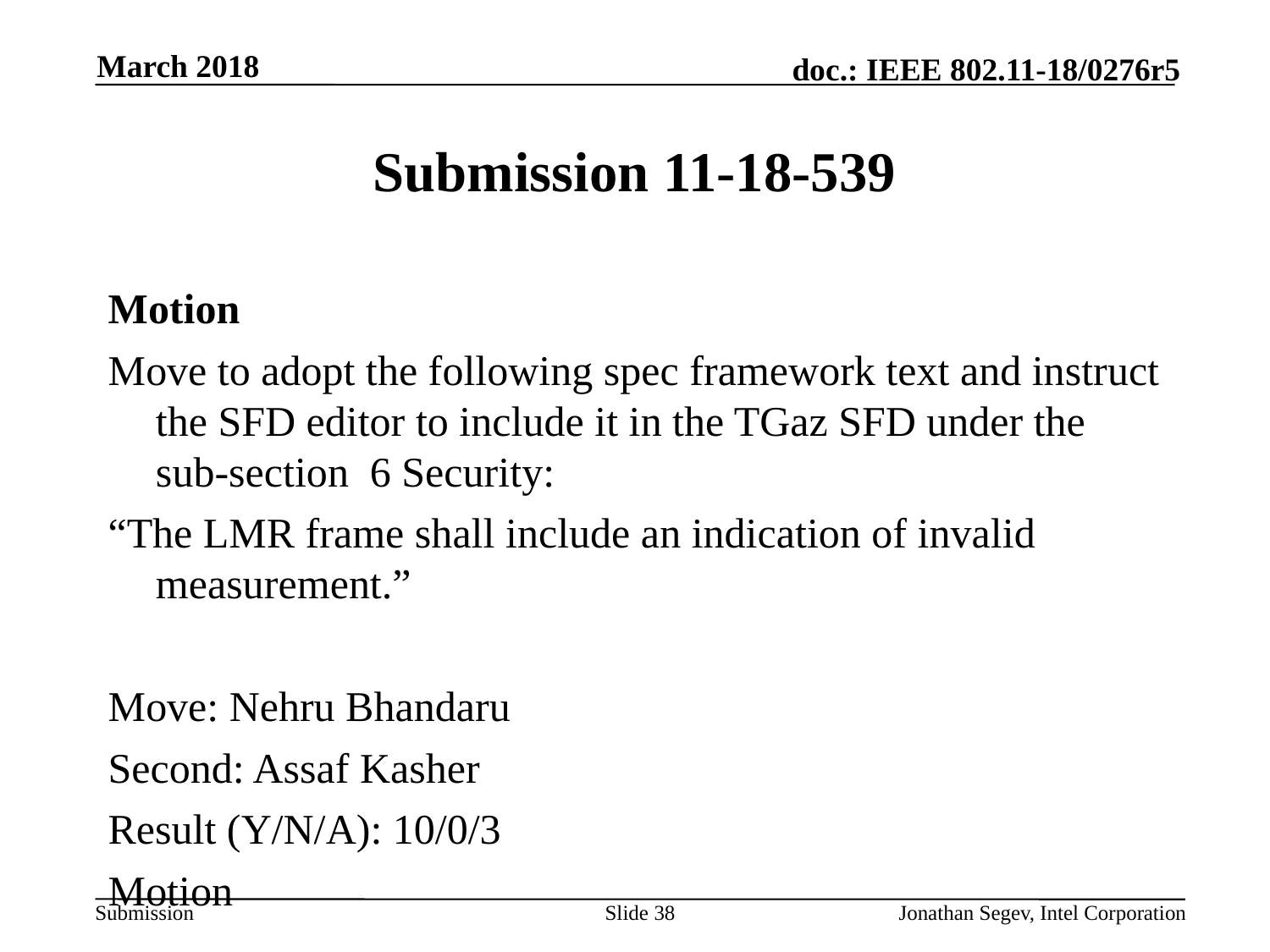

March 2018
# Submission 11-18-539
Motion
Move to adopt the following spec framework text and instruct the SFD editor to include it in the TGaz SFD under the sub-section  6 Security:
“The LMR frame shall include an indication of invalid measurement.”

Move: Nehru Bhandaru
Second: Assaf Kasher
Result (Y/N/A): 10/0/3
Motion

Slide 38
Jonathan Segev, Intel Corporation